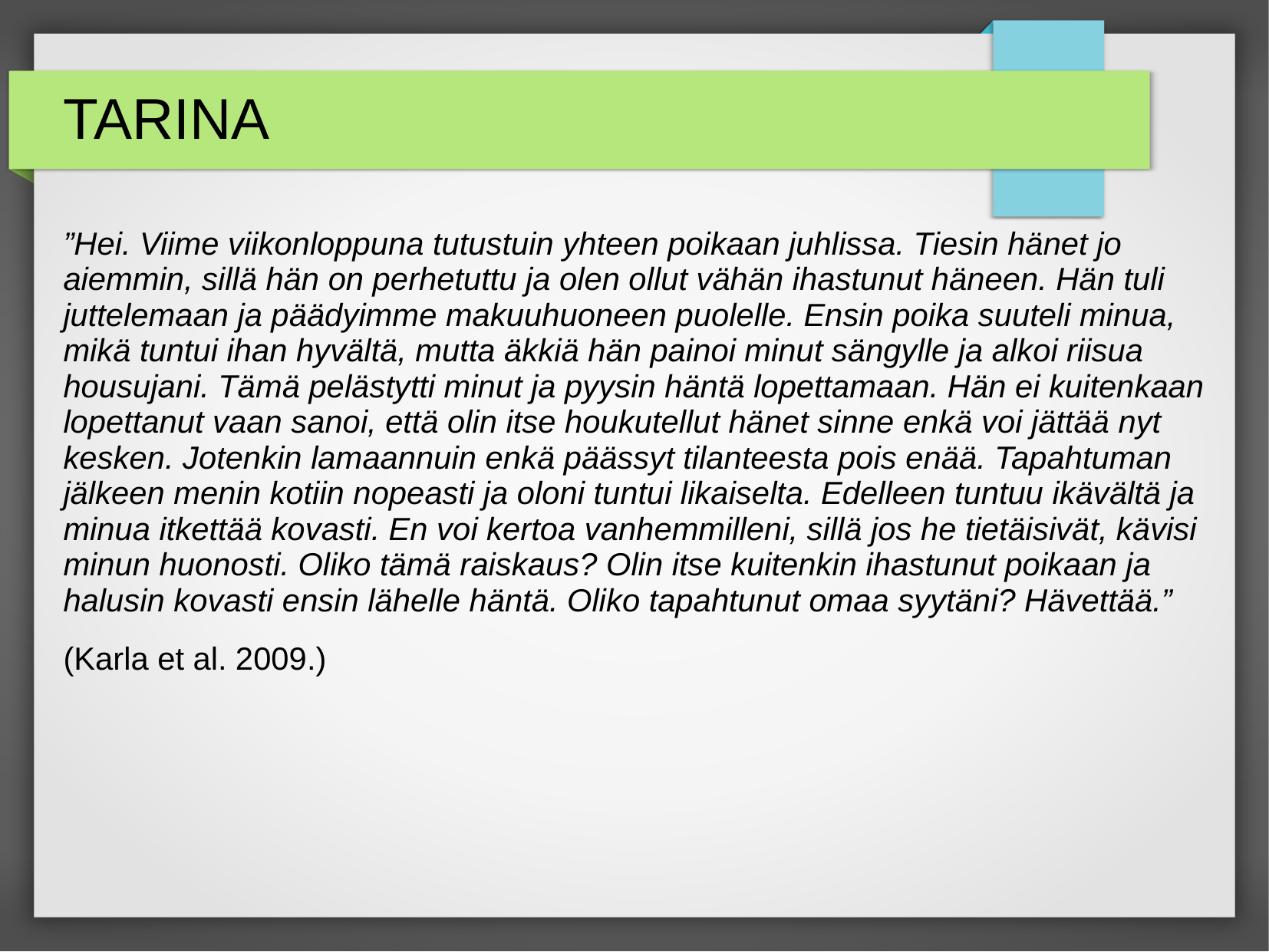

# TARINA
”Hei. Viime viikonloppuna tutustuin yhteen poikaan juhlissa. Tiesin hänet jo aiemmin, sillä hän on perhetuttu ja olen ollut vähän ihastunut häneen. Hän tuli juttelemaan ja päädyimme makuuhuoneen puolelle. Ensin poika suuteli minua, mikä tuntui ihan hyvältä, mutta äkkiä hän painoi minut sängylle ja alkoi riisua housujani. Tämä pelästytti minut ja pyysin häntä lopettamaan. Hän ei kuitenkaan lopettanut vaan sanoi, että olin itse houkutellut hänet sinne enkä voi jättää nyt kesken. Jotenkin lamaannuin enkä päässyt tilanteesta pois enää. Tapahtuman jälkeen menin kotiin nopeasti ja oloni tuntui likaiselta. Edelleen tuntuu ikävältä ja minua itkettää kovasti. En voi kertoa vanhemmilleni, sillä jos he tietäisivät, kävisi minun huonosti. Oliko tämä raiskaus? Olin itse kuitenkin ihastunut poikaan ja halusin kovasti ensin lähelle häntä. Oliko tapahtunut omaa syytäni? Hävettää.”
(Karla et al. 2009.)